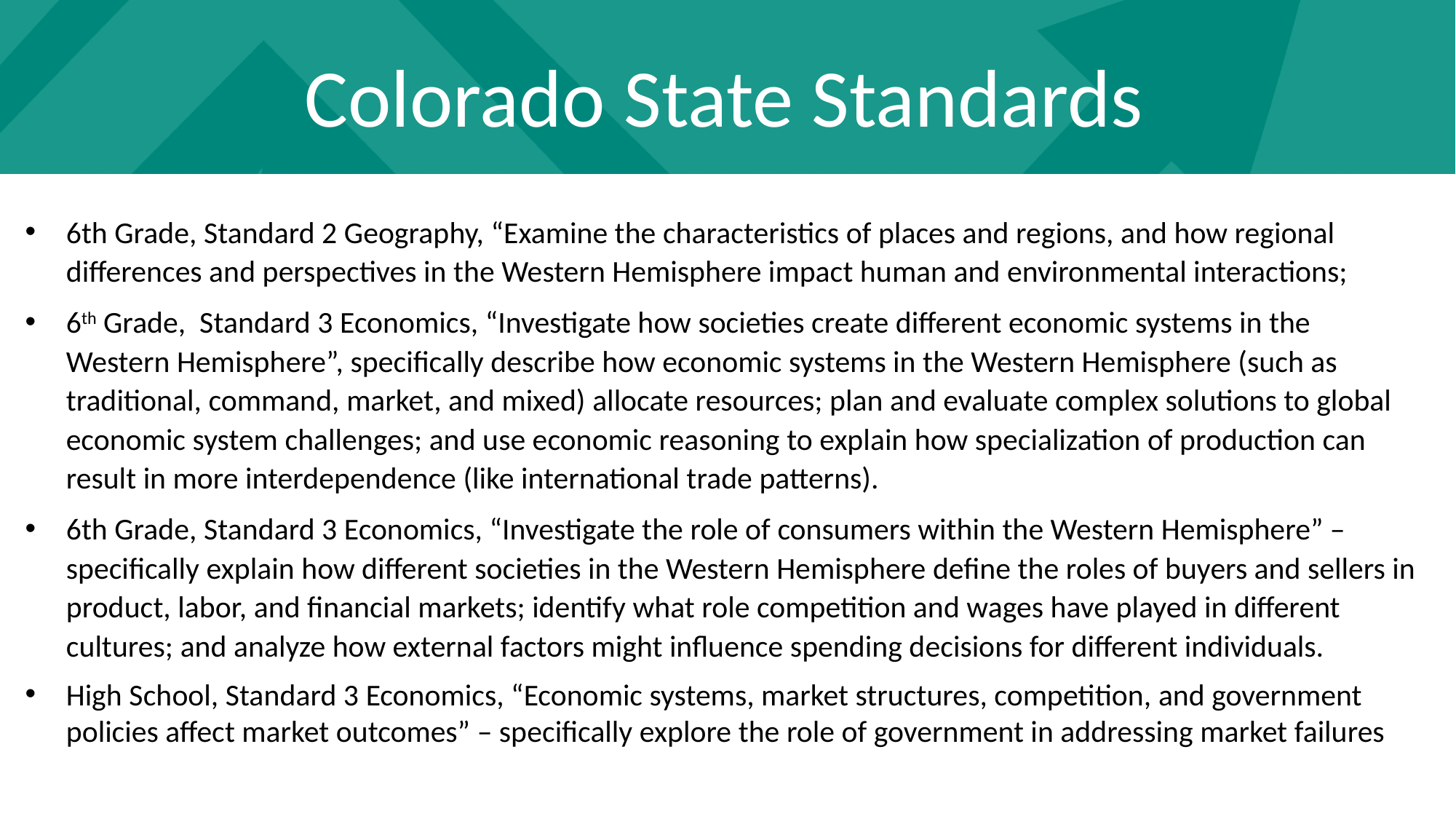

Colorado State Standards
6th Grade, Standard 2 Geography, “Examine the characteristics of places and regions, and how regional differences and perspectives in the Western Hemisphere impact human and environmental interactions;
6th Grade,  Standard 3 Economics, “Investigate how societies create different economic systems in the Western Hemisphere”, specifically describe how economic systems in the Western Hemisphere (such as traditional, command, market, and mixed) allocate resources; plan and evaluate complex solutions to global economic system challenges; and use economic reasoning to explain how specialization of production can result in more interdependence (like international trade patterns).
6th Grade, Standard 3 Economics, “Investigate the role of consumers within the Western Hemisphere” – specifically explain how different societies in the Western Hemisphere define the roles of buyers and sellers in product, labor, and financial markets; identify what role competition and wages have played in different cultures; and analyze how external factors might influence spending decisions for different individuals.
High School, Standard 3 Economics, “Economic systems, market structures, competition, and government policies affect market outcomes” – specifically explore the role of government in addressing market failures